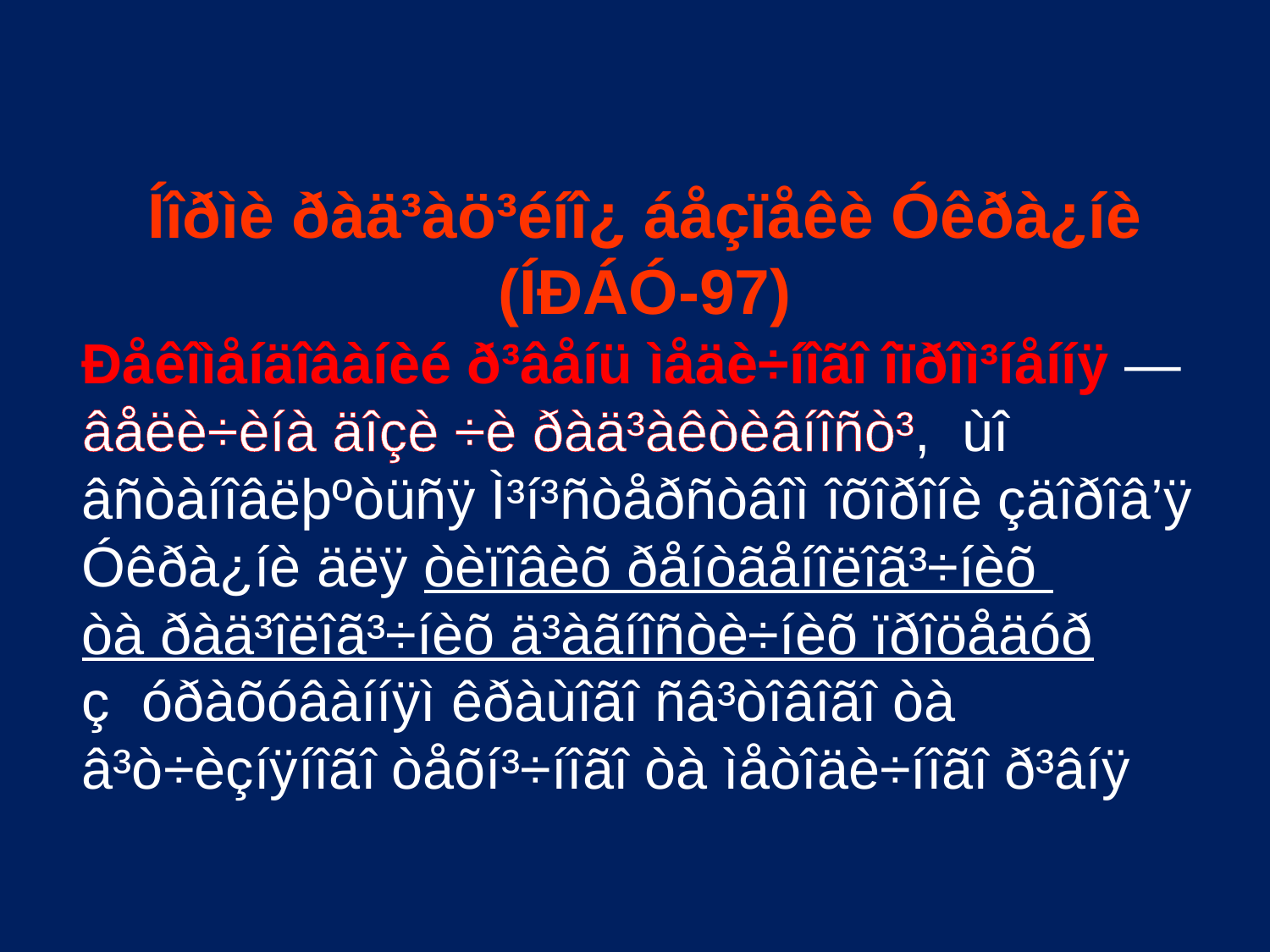

Íîðìè ðàä³àö³éíî¿ áåçïåêè Óêðà¿íè (ÍÐÁÓ-97)
Ðåêîìåíäîâàíèé ð³âåíü ìåäè÷íîãî îïðîì³íåííÿ — âåëè÷èíà äîçè ÷è ðàä³àêòèâíîñò³,  ùî âñòàíîâëþºòüñÿ Ì³í³ñòåðñòâîì îõîðîíè çäîðîâ’ÿ Óêðà¿íè äëÿ òèïîâèõ ðåíòãåíîëîã³÷íèõ
òà ðàä³îëîã³÷íèõ ä³àãíîñòè÷íèõ ïðîöåäóð
ç  óðàõóâàííÿì êðàùîãî ñâ³òîâîãî òà â³ò÷èçíÿíîãî òåõí³÷íîãî òà ìåòîäè÷íîãî ð³âíÿ